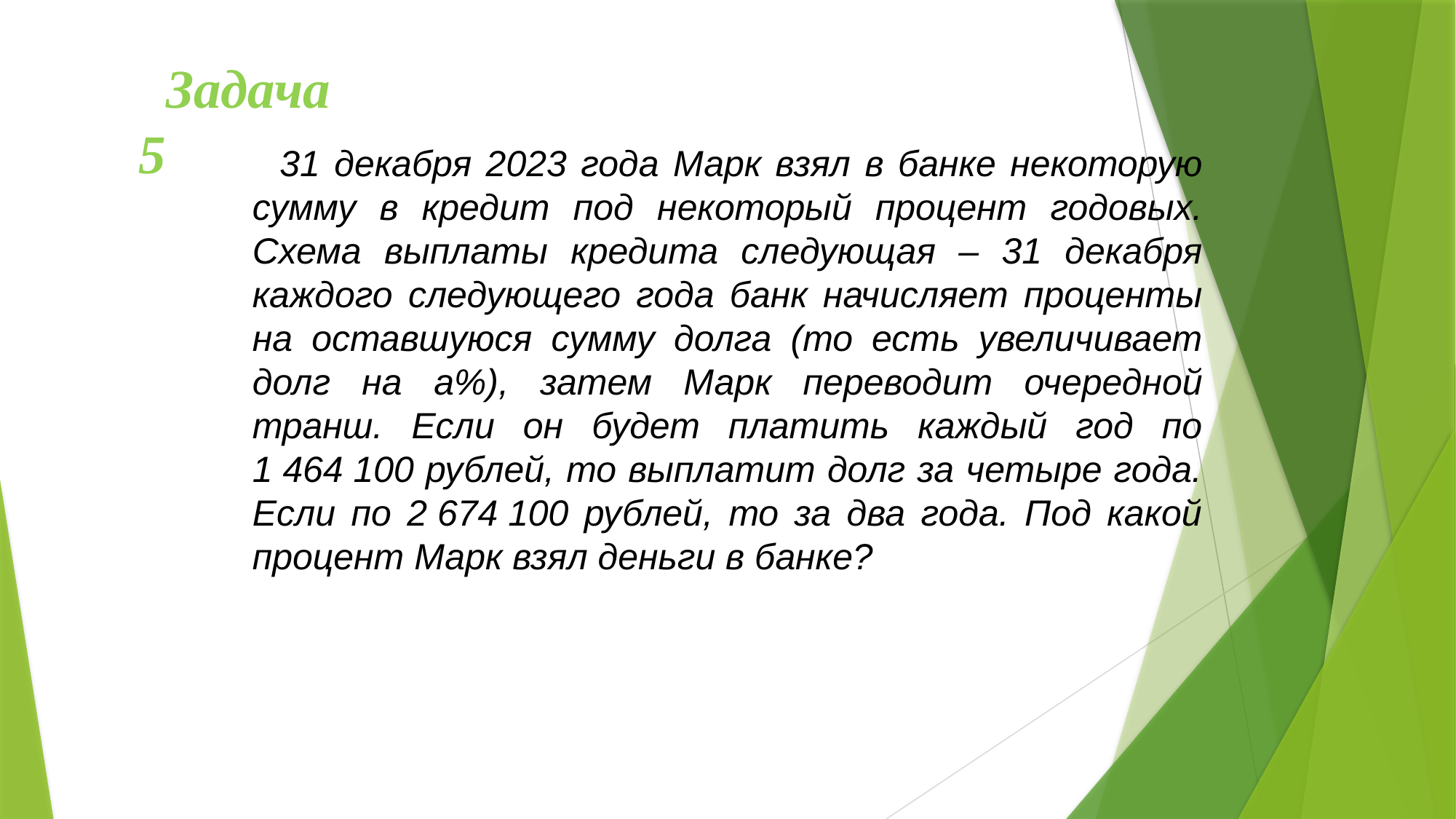

Задача 5
31 декабря 2023 года Марк взял в банке некоторую сумму в кредит под некоторый процент годовых. Схема выплаты кредита следующая – 31 декабря каждого следующего года банк начисляет проценты на оставшуюся сумму долга (то есть увеличивает долг на a%), затем Марк переводит очередной транш. Если он будет платить каждый год по 1 464 100 рублей, то выплатит долг за четыре года. Если по 2 674 100 рублей, то за два года. Под какой процент Марк взял деньги в банке?